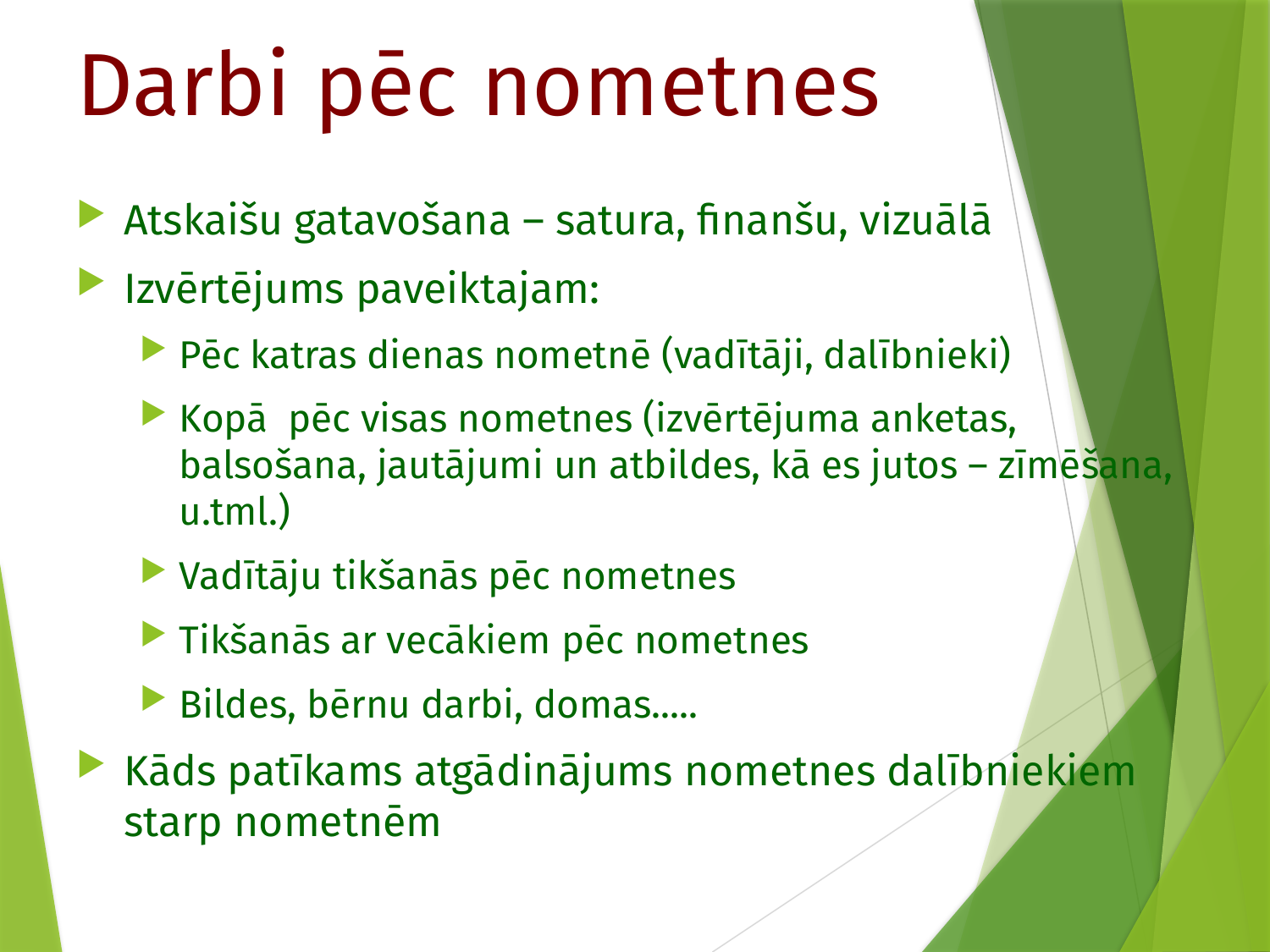

# Darbi pēc nometnes
Atskaišu gatavošana – satura, finanšu, vizuālā
Izvērtējums paveiktajam:
Pēc katras dienas nometnē (vadītāji, dalībnieki)
Kopā  pēc visas nometnes (izvērtējuma anketas, balsošana, jautājumi un atbildes, kā es jutos – zīmēšana, u.tml.)
Vadītāju tikšanās pēc nometnes
Tikšanās ar vecākiem pēc nometnes
Bildes, bērnu darbi, domas.....
Kāds patīkams atgādinājums nometnes dalībniekiem starp nometnēm